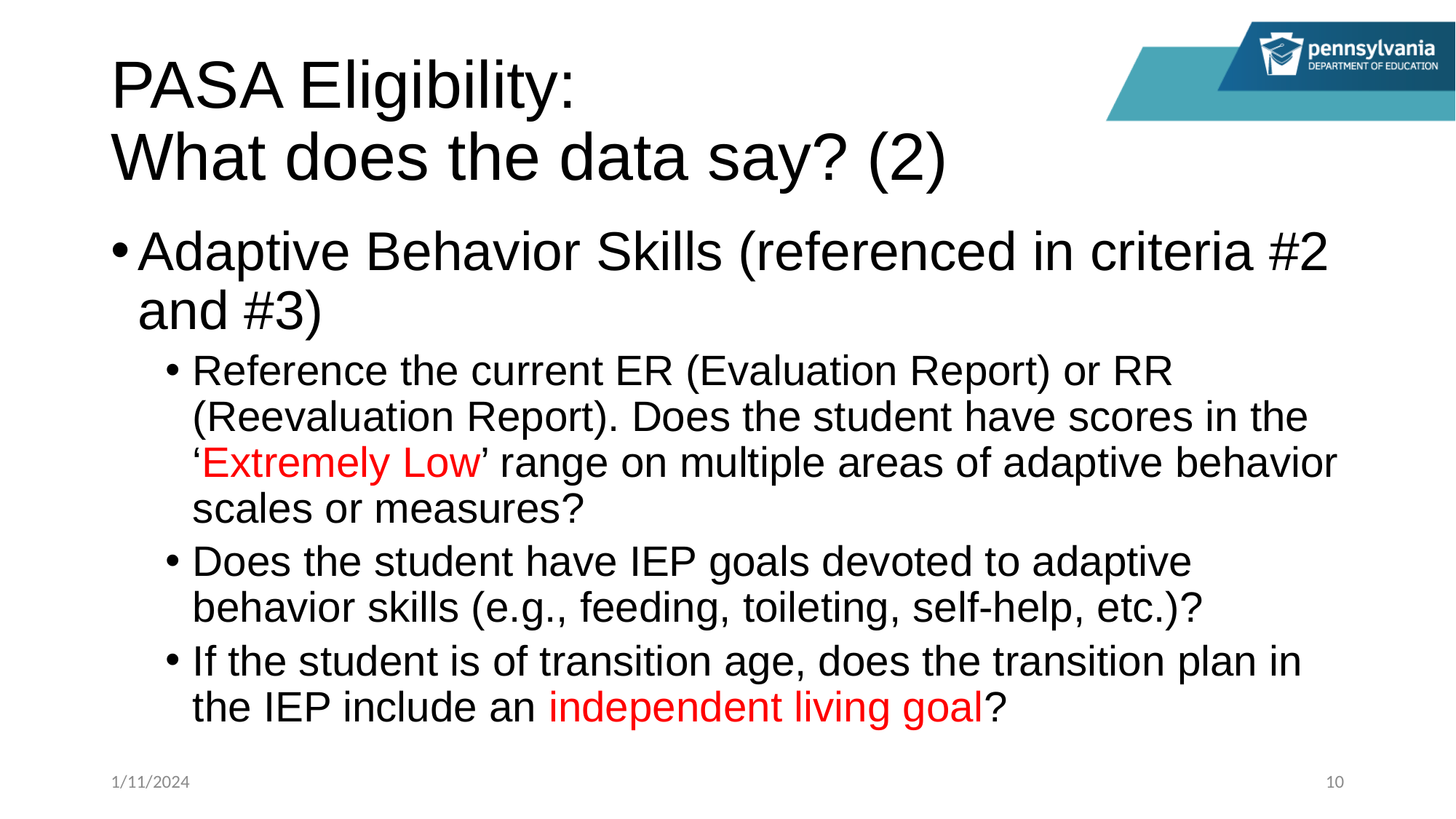

# PASA Eligibility: What does the data say? (2)
Adaptive Behavior Skills (referenced in criteria #2 and #3)
Reference the current ER (Evaluation Report) or RR (Reevaluation Report). Does the student have scores in the ‘Extremely Low’ range on multiple areas of adaptive behavior scales or measures?
Does the student have IEP goals devoted to adaptive behavior skills (e.g., feeding, toileting, self-help, etc.)?
If the student is of transition age, does the transition plan in the IEP include an independent living goal?

1/11/2024
10